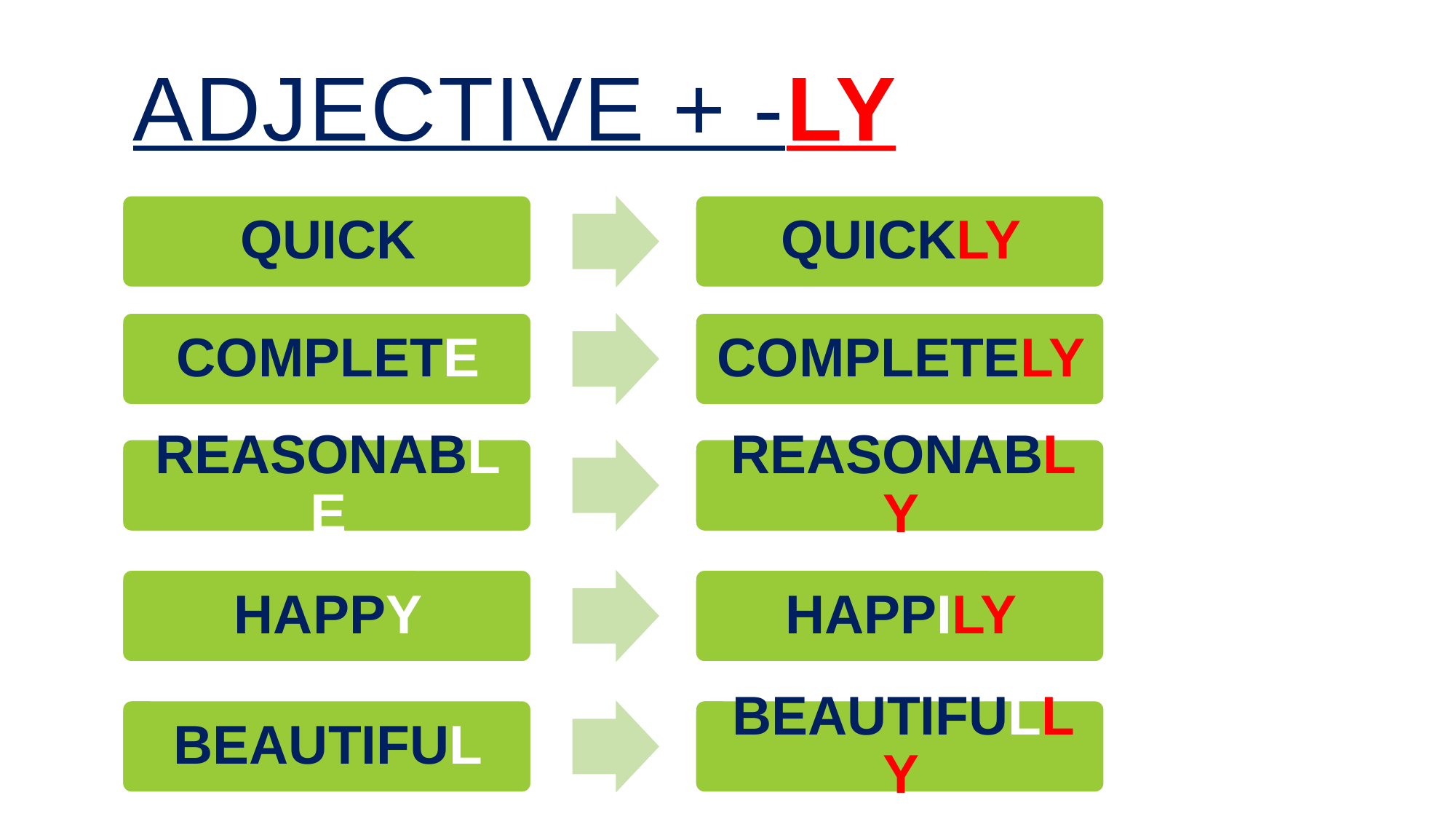

# Adjective + -ly
QUICK

QUICKLY
COMPLETE

COMPLETELY
REASONABLE

REASONABLY
HAPPY

HAPPILY
BEAUTIFUL

BEAUTIFULLY